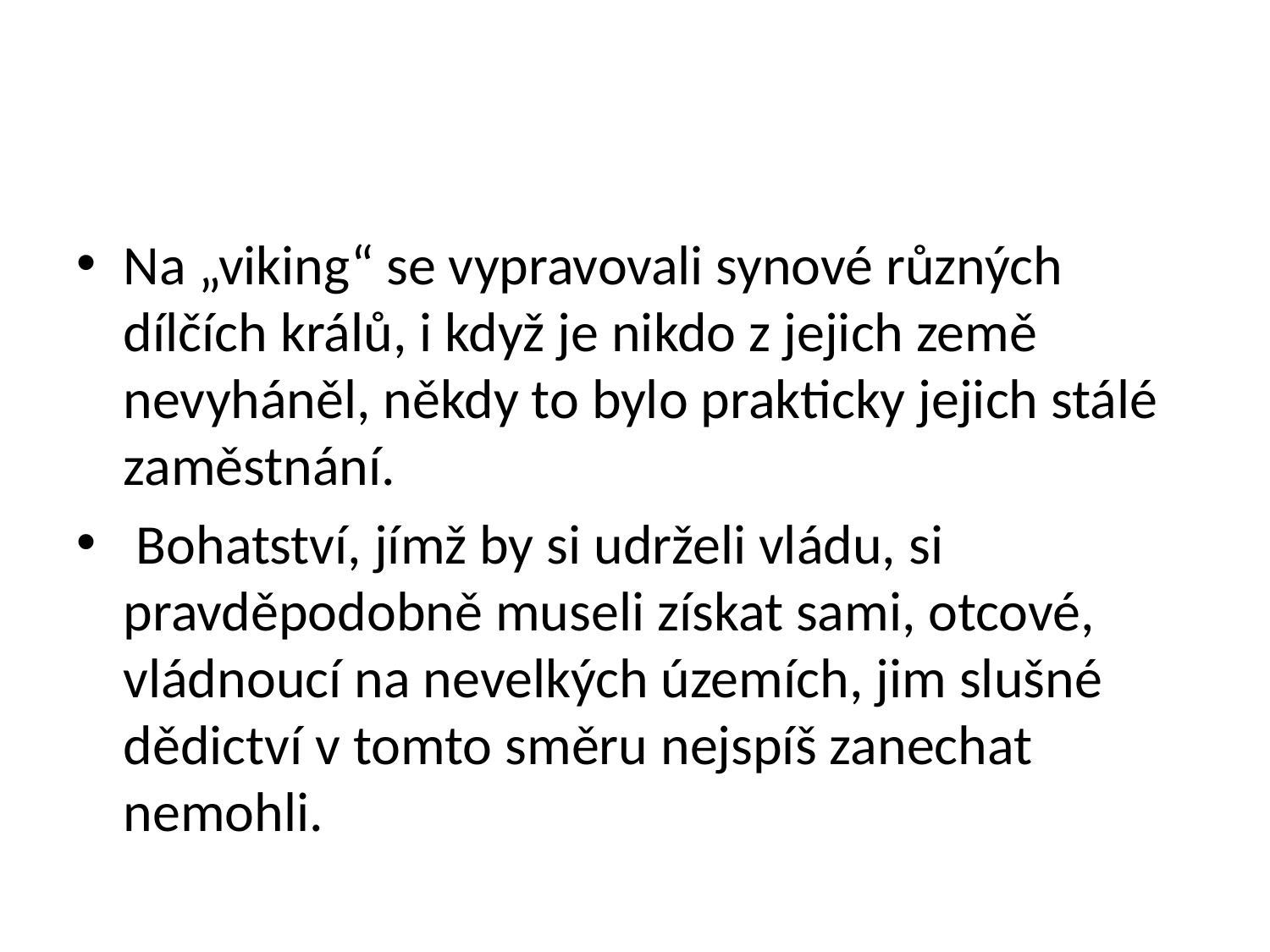

#
Na „viking“ se vypravovali synové různých dílčích králů, i když je nikdo z jejich země nevyháněl, někdy to bylo prakticky jejich stálé zaměstnání.
 Bohatství, jímž by si udrželi vládu, si pravděpodobně museli získat sami, otcové, vládnoucí na nevelkých územích, jim slušné dědictví v tomto směru nejspíš zanechat nemohli.